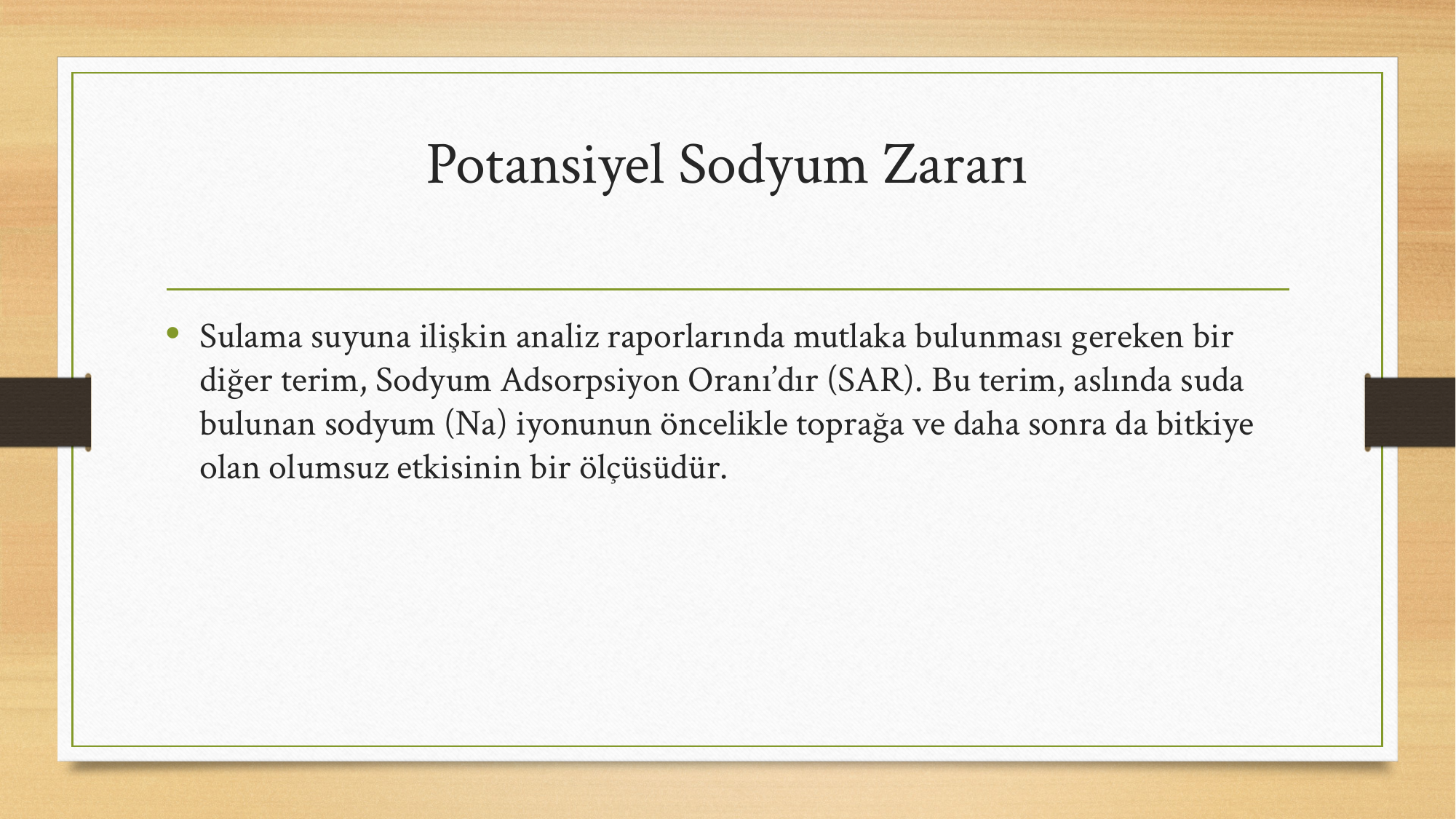

# Potansiyel Sodyum Zararı
Sulama suyuna ilişkin analiz raporlarında mutlaka bulunması gereken bir diğer terim, Sodyum Adsorpsiyon Oranı’dır (SAR). Bu terim, aslında suda bulunan sodyum (Na) iyonunun öncelikle toprağa ve daha sonra da bitkiye olan olumsuz etkisinin bir ölçüsüdür.